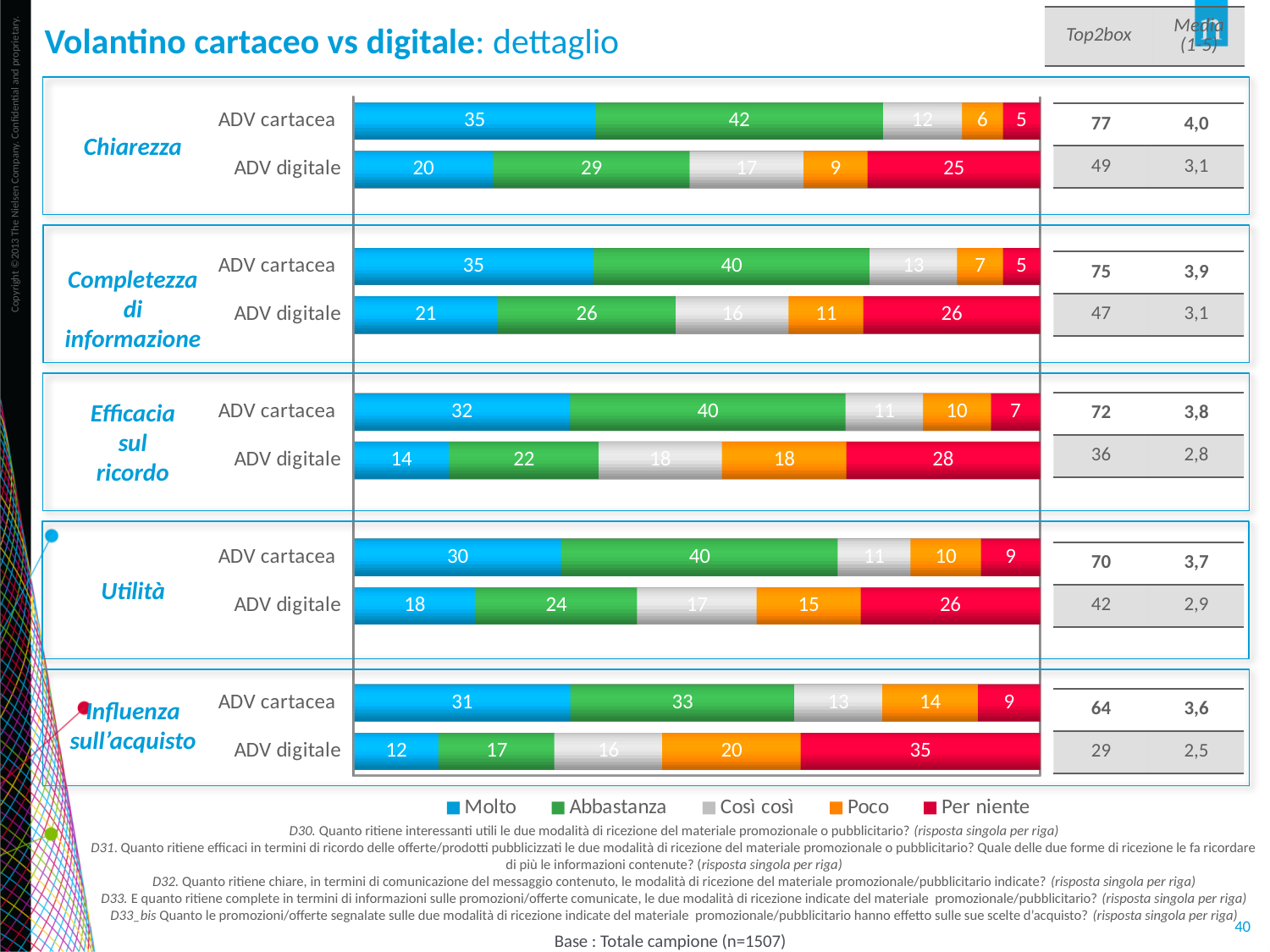

Volantino cartaceo vs digitale: dettaglio
| Top2box | Media (1-5) |
| --- | --- |

[unsupported chart]

| 77 | 4,0 |
| --- | --- |
| 49 | 3,1 |
Chiarezza

| 75 | 3,9 |
| --- | --- |
| 47 | 3,1 |
Completezza di informazione

Efficacia sul ricordo
| 72 | 3,8 |
| --- | --- |
| 36 | 2,8 |

| 70 | 3,7 |
| --- | --- |
| 42 | 2,9 |
Utilità

Influenza sull’acquisto
| 64 | 3,6 |
| --- | --- |
| 29 | 2,5 |
D30.	 Quanto ritiene interessanti utili le due modalità di ricezione del materiale promozionale o pubblicitario? (risposta singola per riga)
D31.	 Quanto ritiene efficaci in termini di ricordo delle offerte/prodotti pubblicizzati le due modalità di ricezione del materiale promozionale o pubblicitario? Quale delle due forme di ricezione le fa ricordare di più le informazioni contenute? (risposta singola per riga)
D32.	 Quanto ritiene chiare, in termini di comunicazione del messaggio contenuto, le modalità di ricezione del materiale promozionale/pubblicitario indicate? (risposta singola per riga)
D33.	 E quanto ritiene complete in termini di informazioni sulle promozioni/offerte comunicate, le due modalità di ricezione indicate del materiale  promozionale/pubblicitario? (risposta singola per riga)
D33_bis Quanto le promozioni/offerte segnalate sulle due modalità di ricezione indicate del materiale  promozionale/pubblicitario hanno effetto sulle sue scelte d’acquisto? (risposta singola per riga)
Base : Totale campione (n=1507)